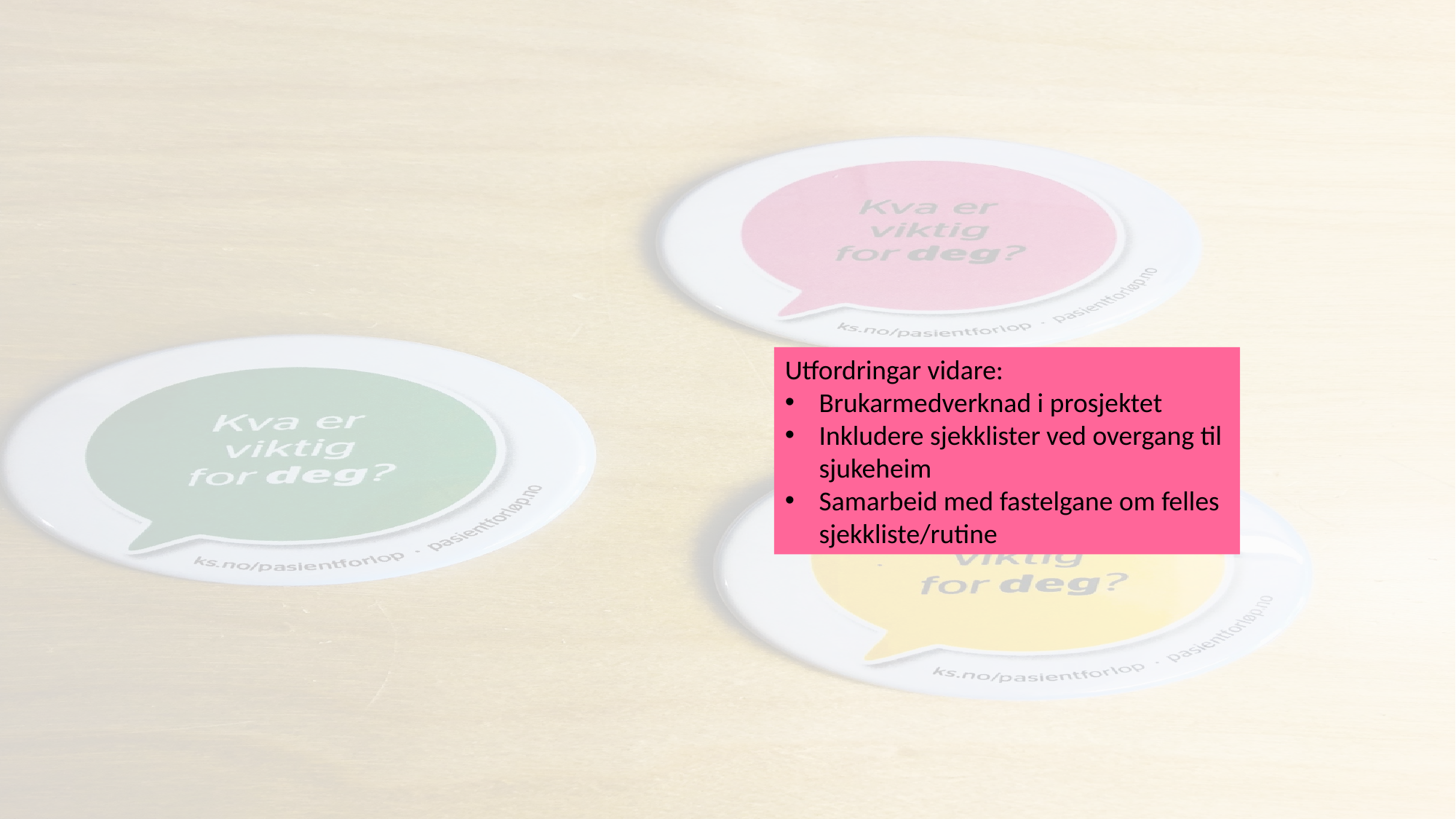

Utfordringar vidare:
Brukarmedverknad i prosjektet
Inkludere sjekklister ved overgang til sjukeheim
Samarbeid med fastelgane om felles sjekkliste/rutine